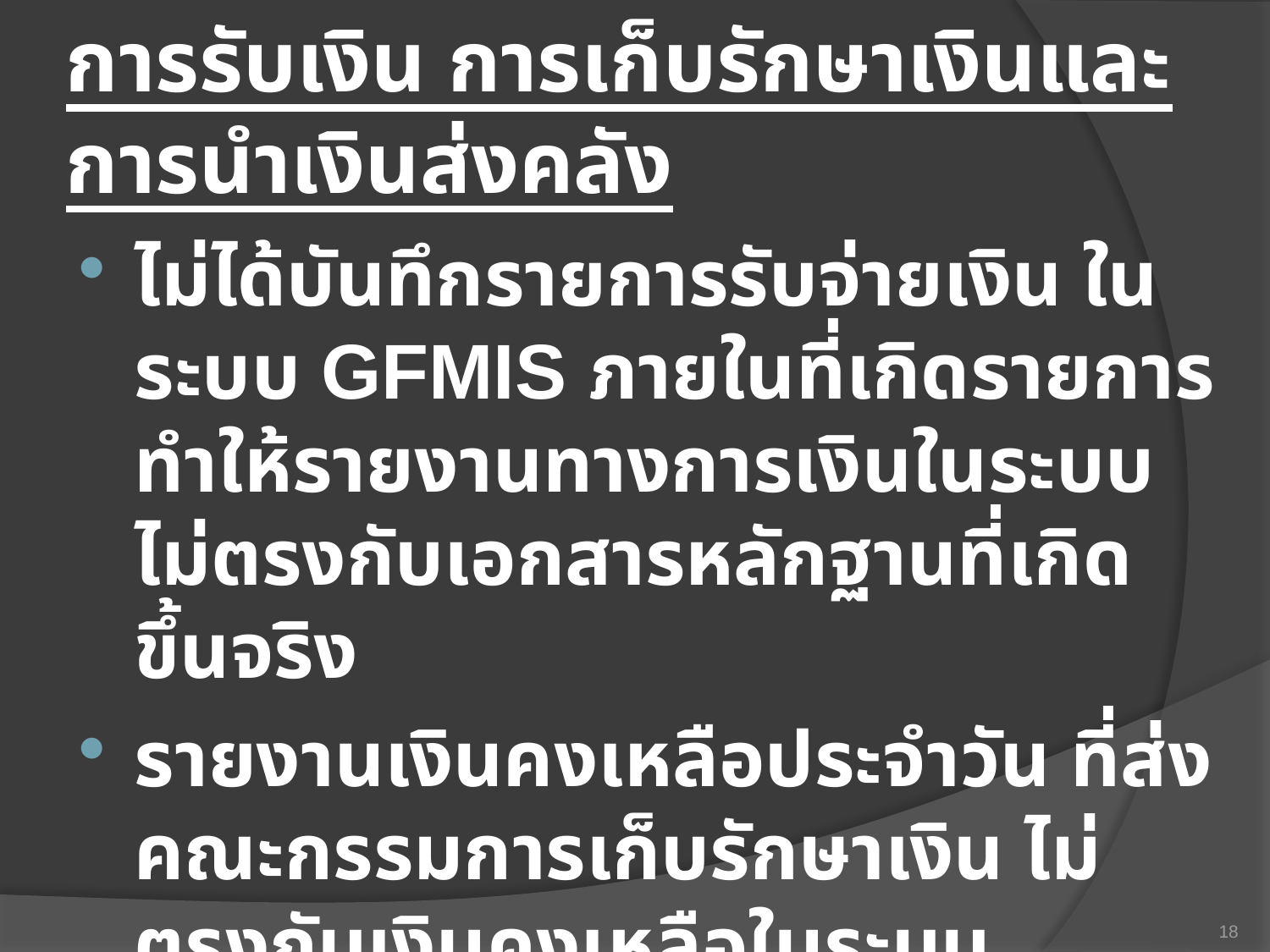

# การรับเงิน การเก็บรักษาเงินและการนำเงินส่งคลัง
ไม่ได้บันทึกรายการรับจ่ายเงิน ในระบบ GFMIS ภายในที่เกิดรายการ ทำให้รายงานทางการเงินในระบบ ไม่ตรงกับเอกสารหลักฐานที่เกิดขึ้นจริง
รายงานเงินคงเหลือประจำวัน ที่ส่งคณะกรรมการเก็บรักษาเงิน ไม่ตรงกับเงินคงเหลือในระบบ GFMIS

18